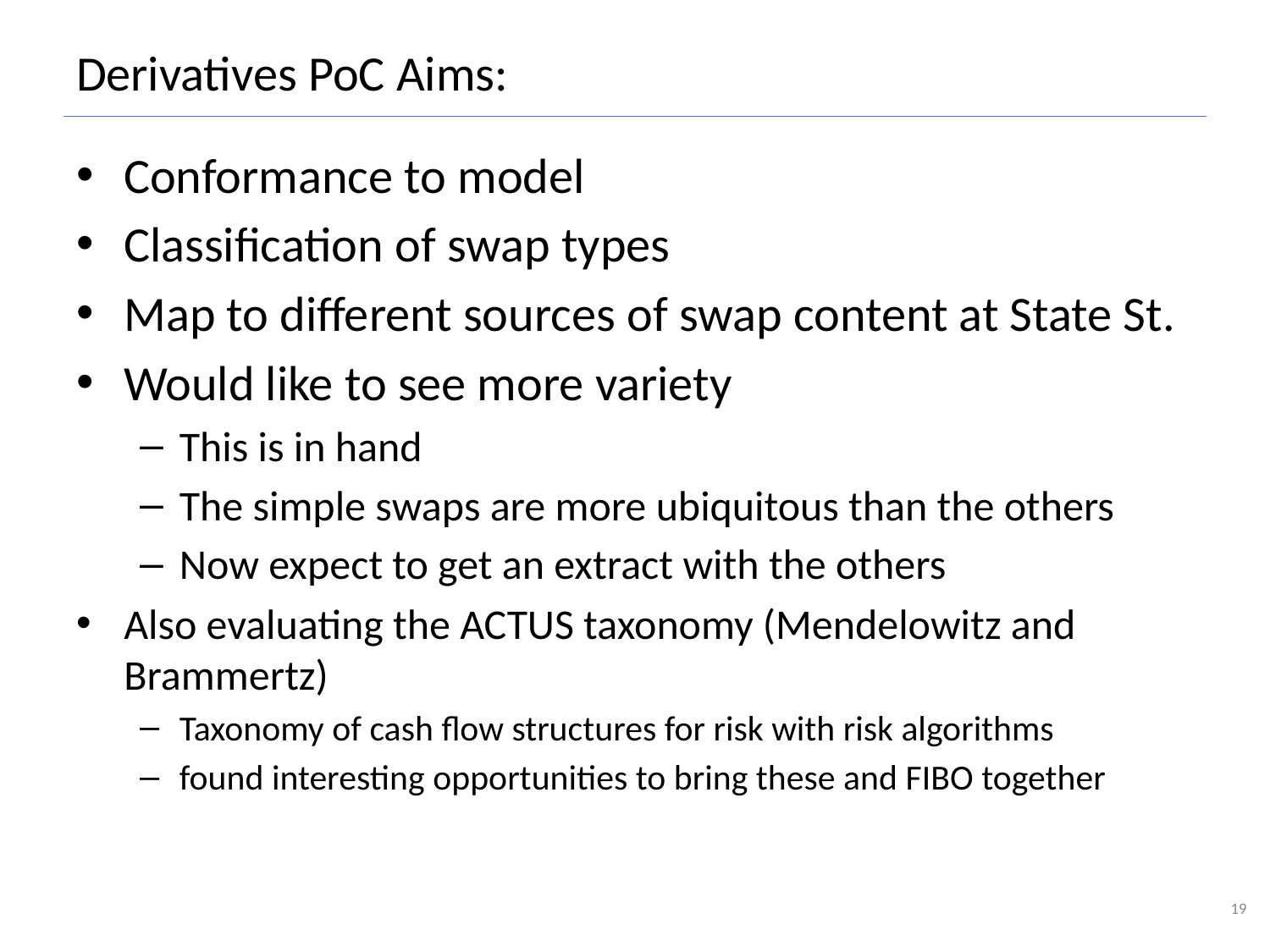

# Derivatives PoC Aims:
Conformance to model
Classification of swap types
Map to different sources of swap content at State St.
Would like to see more variety
This is in hand
The simple swaps are more ubiquitous than the others
Now expect to get an extract with the others
Also evaluating the ACTUS taxonomy (Mendelowitz and Brammertz)
Taxonomy of cash flow structures for risk with risk algorithms
found interesting opportunities to bring these and FIBO together
19